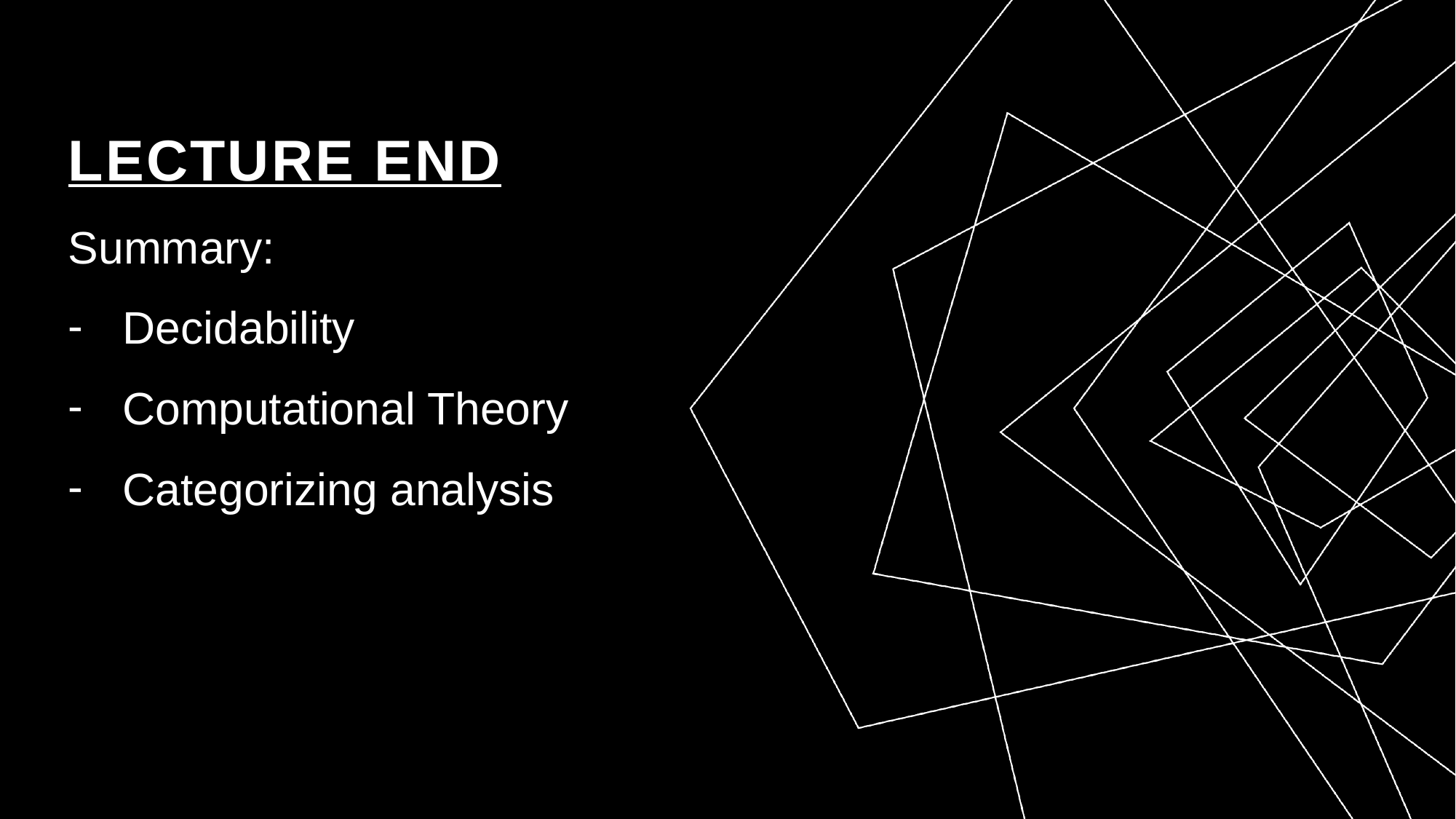

# Lecture END
Summary:
Decidability
Computational Theory
Categorizing analysis